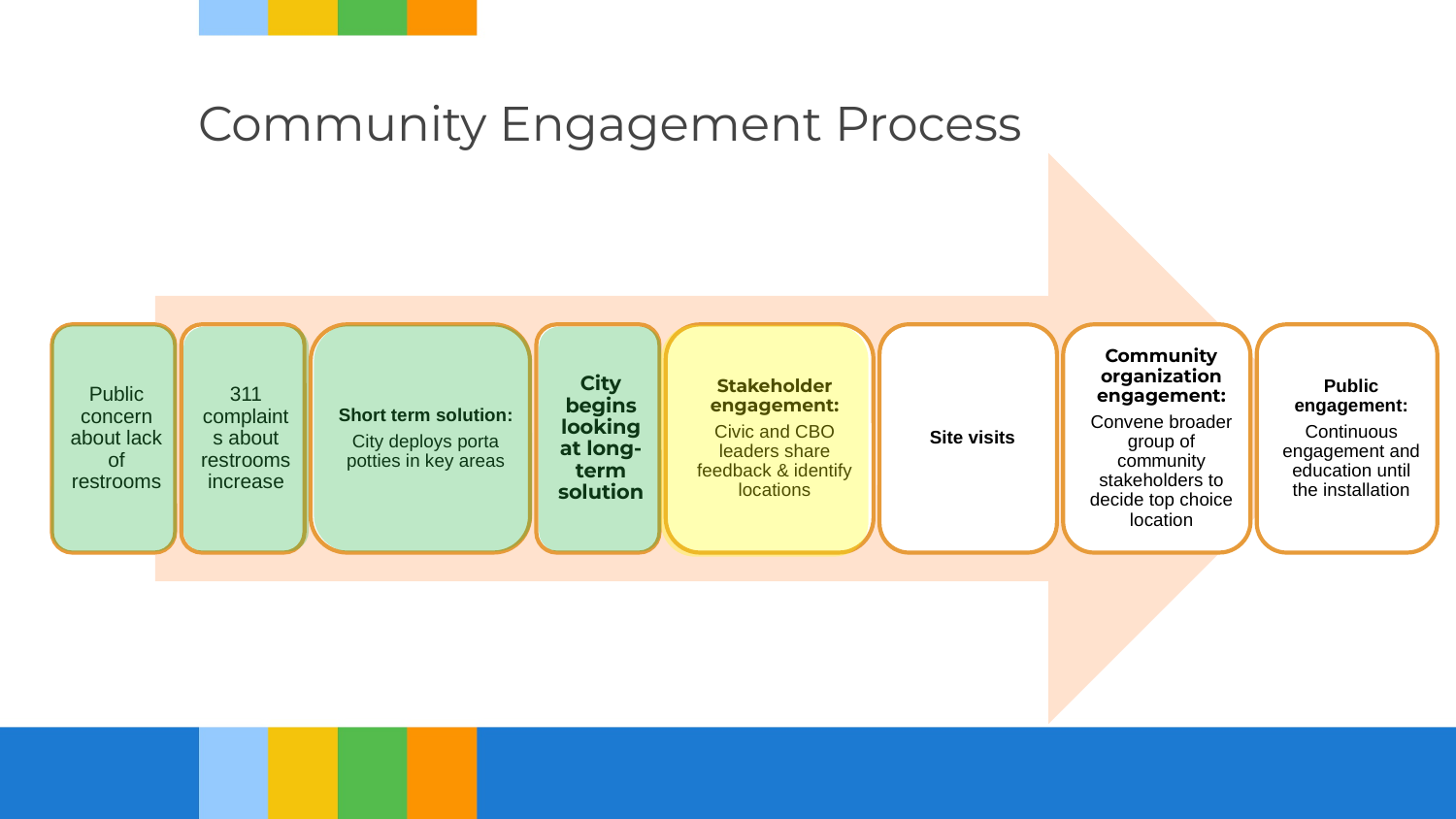

# Community Engagement Process
Public concern about lack of restrooms
311 complaints about restrooms increase
Short term solution:
City deploys porta potties in key areas
City begins looking at long-term solution
Stakeholder engagement:
Civic and CBO leaders share feedback & identify locations
Site visits
Community organization engagement:
Convene broader group of community stakeholders to decide top choice location
Public engagement:
Continuous engagement and education until the installation